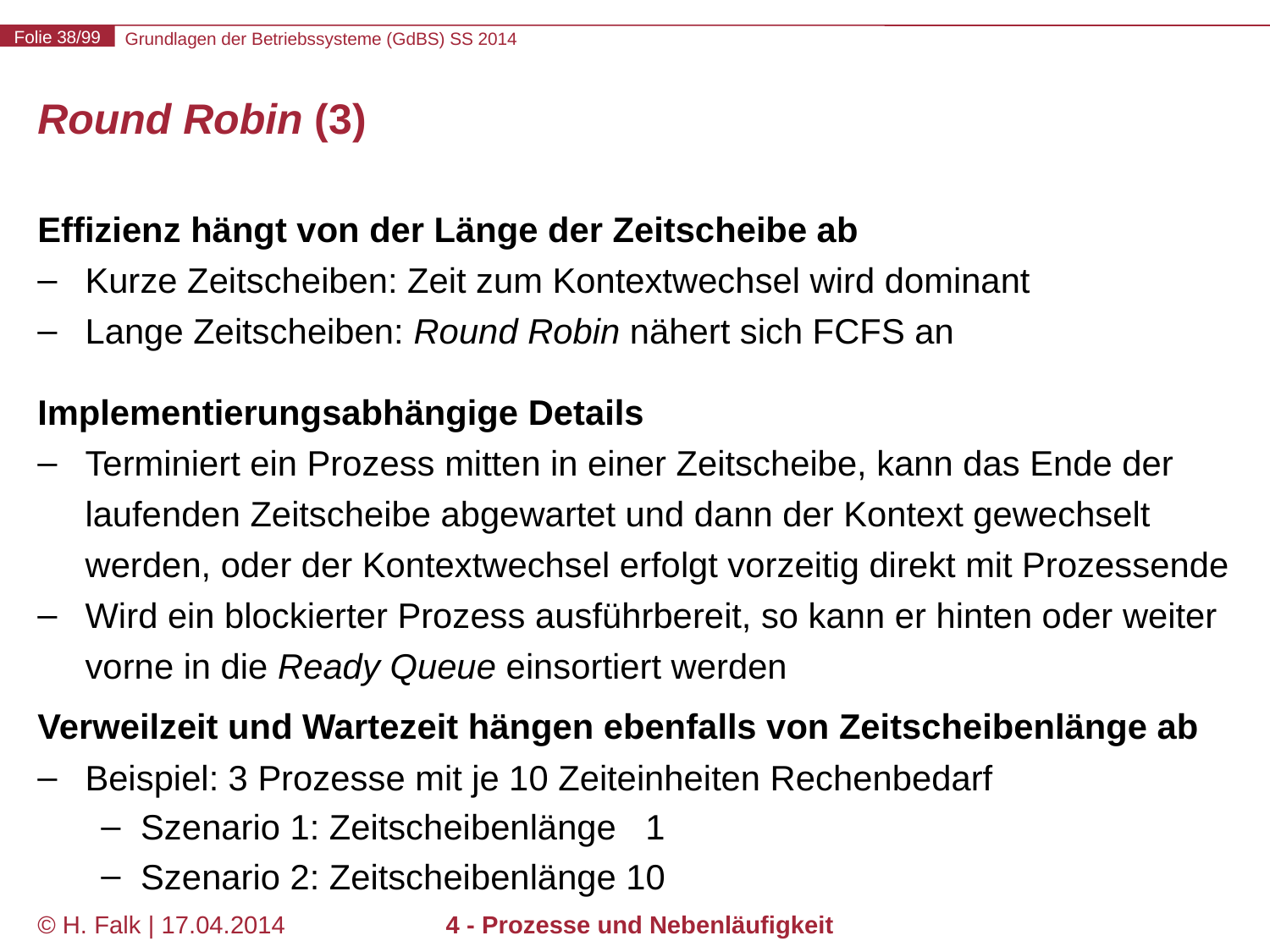

# Round Robin (3)
Effizienz hängt von der Länge der Zeitscheibe ab
Kurze Zeitscheiben: Zeit zum Kontextwechsel wird dominant
Lange Zeitscheiben: Round Robin nähert sich FCFS an

Implementierungsabhängige Details
Terminiert ein Prozess mitten in einer Zeitscheibe, kann das Ende der laufenden Zeitscheibe abgewartet und dann der Kontext gewechselt werden, oder der Kontextwechsel erfolgt vorzeitig direkt mit Prozessende
Wird ein blockierter Prozess ausführbereit, so kann er hinten oder weiter vorne in die Ready Queue einsortiert werden

Verweilzeit und Wartezeit hängen ebenfalls von Zeitscheibenlänge ab
Beispiel: 3 Prozesse mit je 10 Zeiteinheiten Rechenbedarf
Szenario 1: Zeitscheibenlänge   1
Szenario 2: Zeitscheibenlänge 10
© H. Falk | 17.04.2014
4 - Prozesse und Nebenläufigkeit